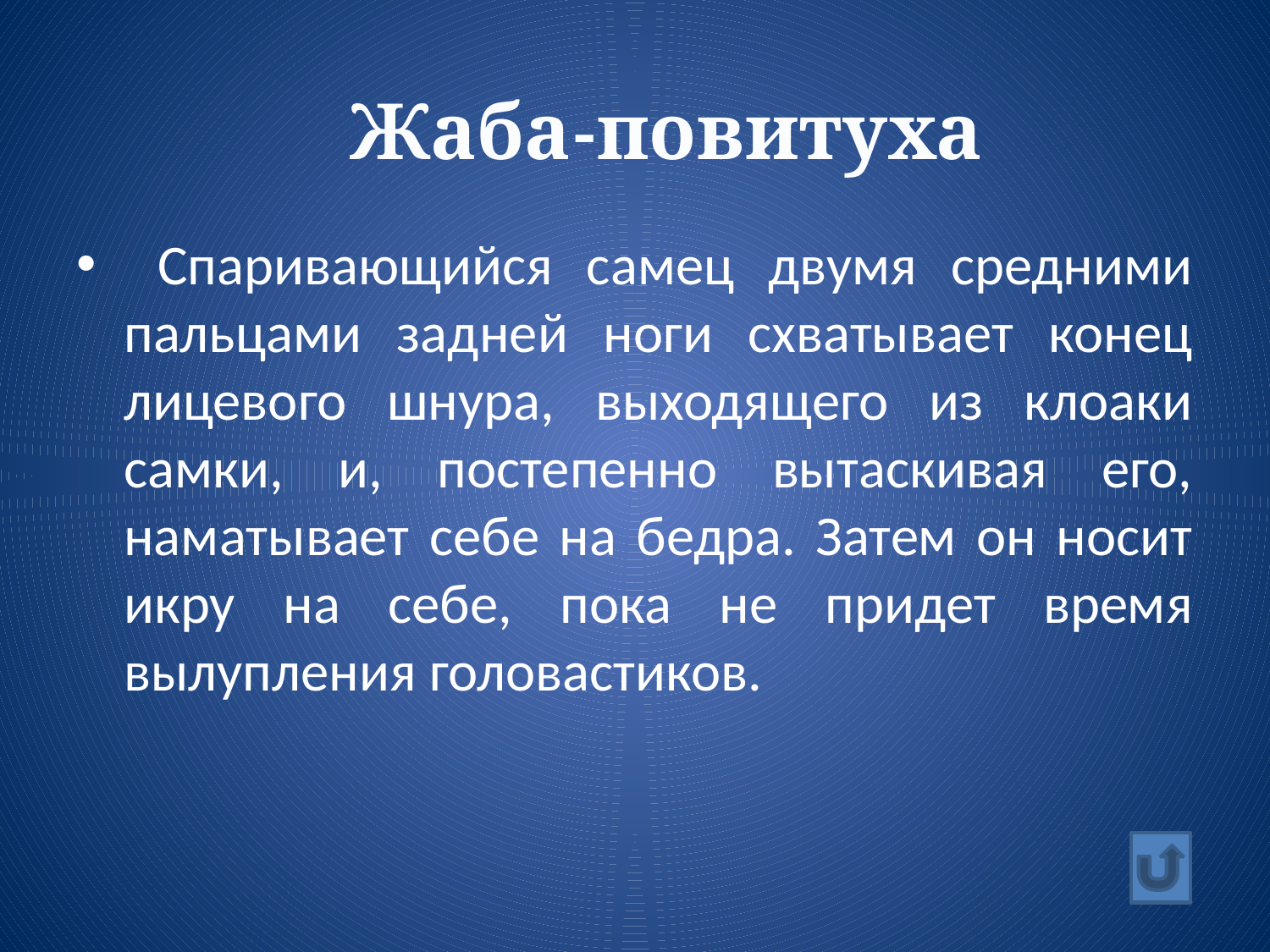

# Жаба-повитуха
 Спаривающийся самец двумя средними пальцами задней ноги схватывает конец лицевого шнура, выходящего из клоаки самки, и, постепенно вытаскивая его, наматывает себе на бедра. Затем он носит икру на себе, пока не придет время вылупления головастиков.